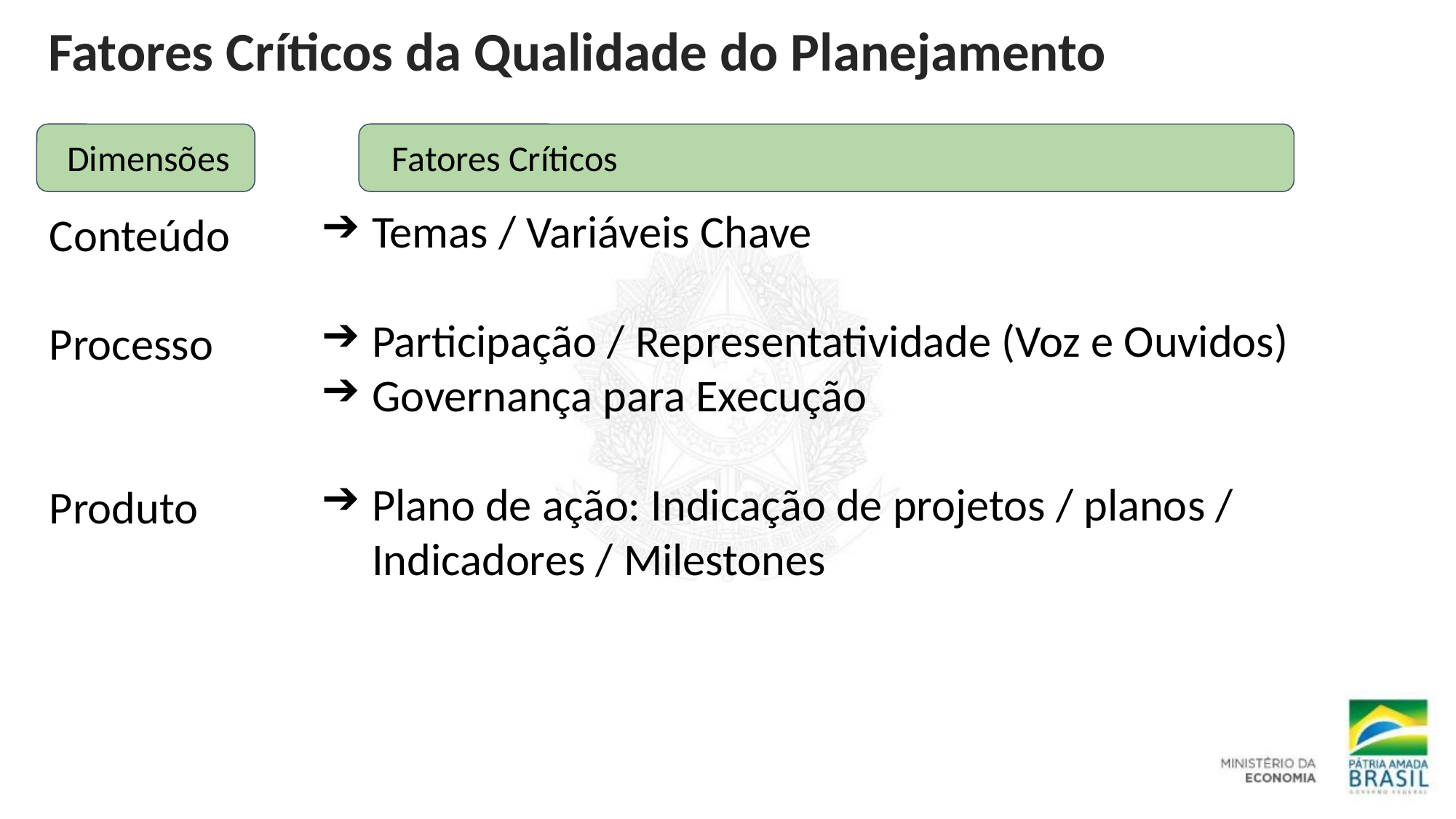

Fatores Críticos da Qualidade do Planejamento
Dimensões

Fatores Críticos

Temas / Variáveis Chave

Participação / Representatividade (Voz e Ouvidos)
Governança para Execução

Plano de ação: Indicação de projetos / planos / Indicadores / Milestones

Conteúdo

Processo

Produto